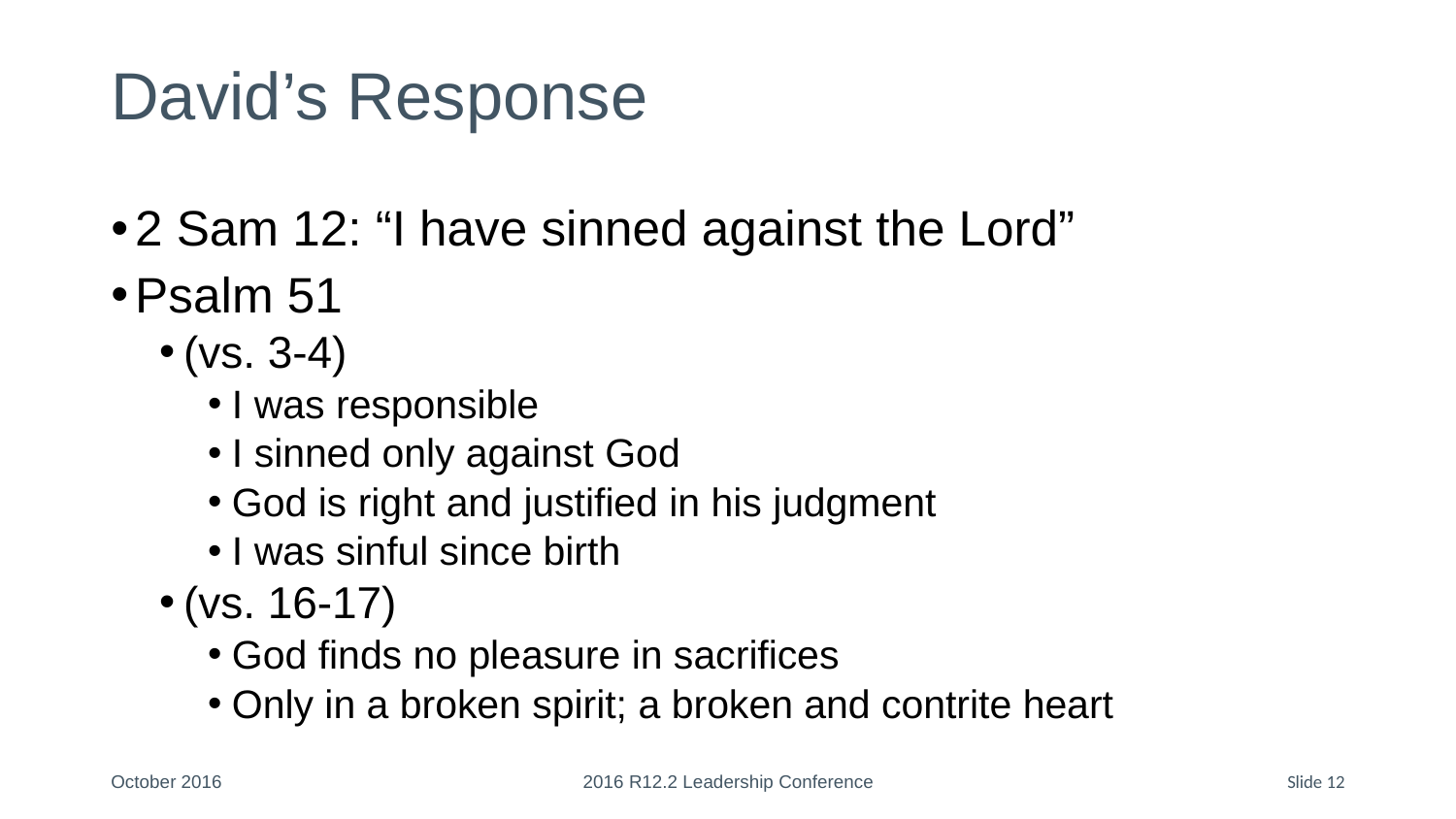

# David’s Response
2 Sam 12: “I have sinned against the Lord”
Psalm 51
(vs. 3-4)
I was responsible
I sinned only against God
God is right and justified in his judgment
I was sinful since birth
(vs. 16-17)
God finds no pleasure in sacrifices
Only in a broken spirit; a broken and contrite heart

October 2016
2016 R12.2 Leadership Conference
Slide 12